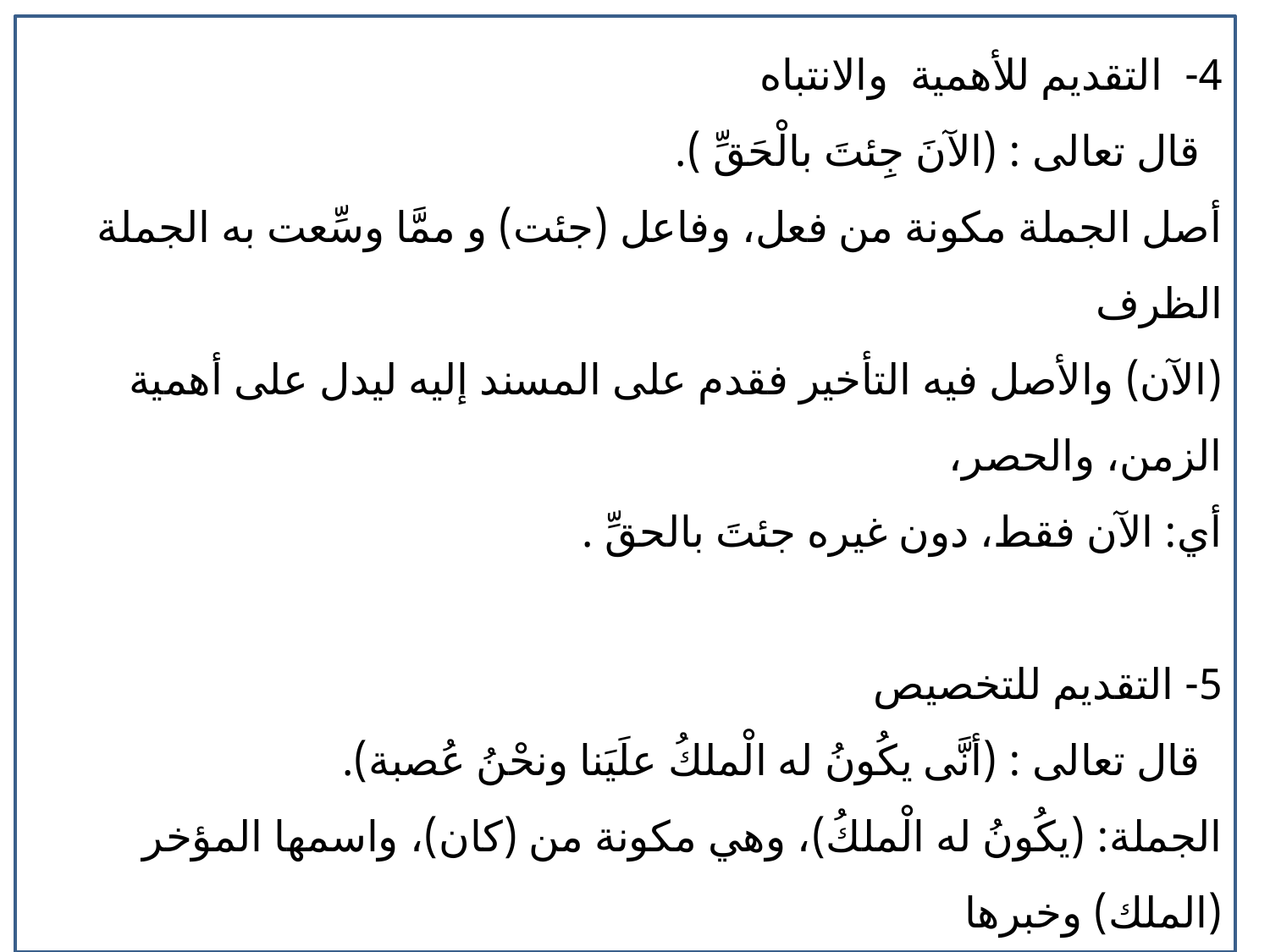

4-  التقديم للأهمية  والانتباه
  قال تعالى : (الآنَ جِئتَ بالْحَقِّ ).
أصل الجملة مكونة من فعل، وفاعل (جئت) و ممَّا وسِّعت به الجملة الظرف
(الآن) والأصل فیه التأخیر فقدم على المسند إلیه لیدل على أهمیة الزمن، والحصر،
أي: الآن فقط، دون غیره جئتَ بالحقِّ .

5- التقدیم للتخصیص
  قال تعالى : (أنَّى یكُونُ له الْملكُ علَیَنا ونحْنُ عُصبة).
الجملة: (یكُونُ له الْملكُ)، وهي مكونة من (كان)، واسمها المؤخر (الملك) وخبرها
المقدم الجار والمجرور (له) ودلالة التقدیم التخصیص، أي: لماذا خص بالملك من
دوننا ونحن أحق به.
قال تعالى : (أنَّى ی كُ ونُ ل ه الُْ م لكُ لَ ع یَن ا ون حْ نُ عُ صب ة).
11